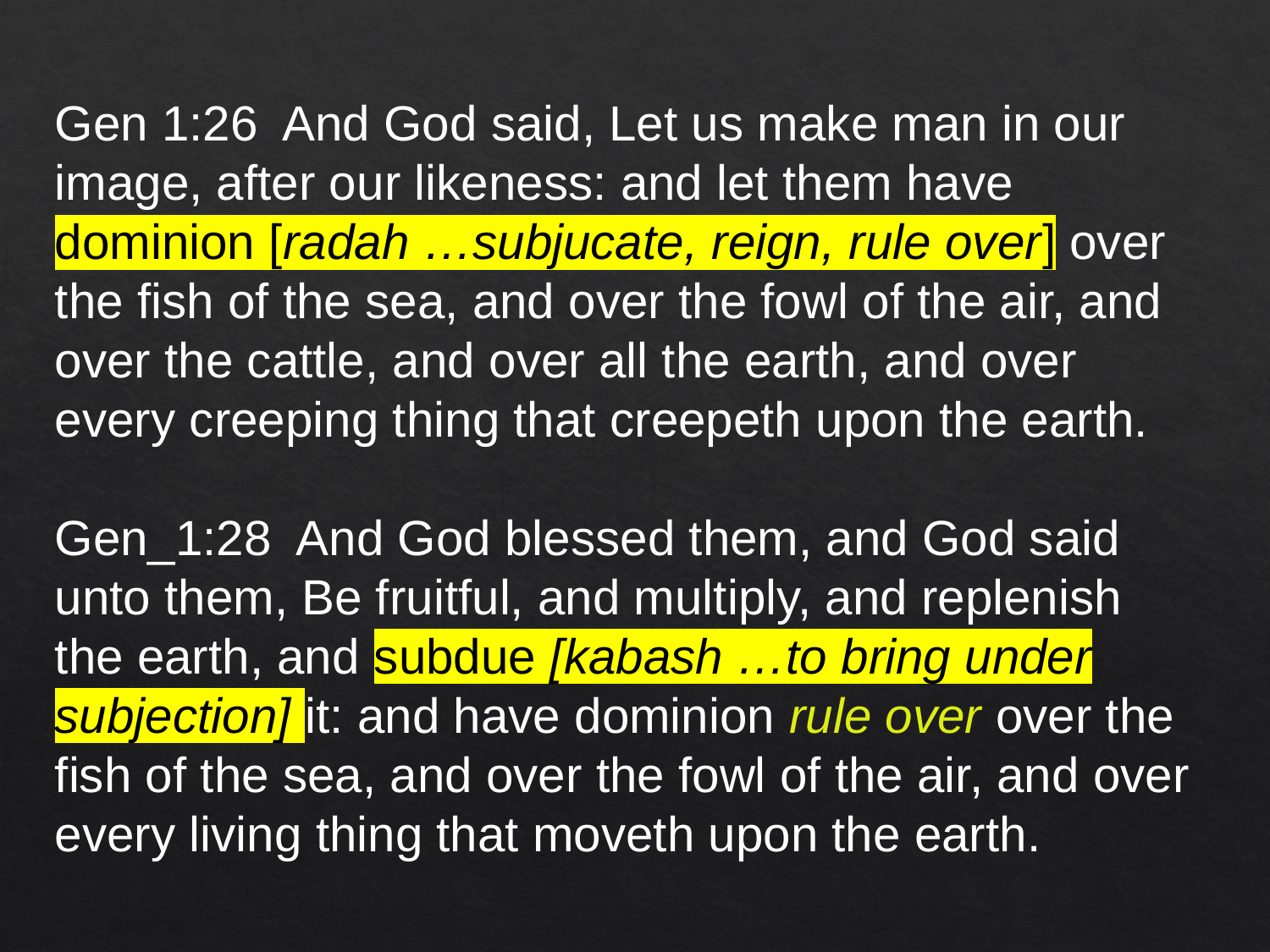

Gen 1:26  And God said, Let us make man in our image, after our likeness: and let them have dominion [radah …subjucate, reign, rule over] over the fish of the sea, and over the fowl of the air, and over the cattle, and over all the earth, and over every creeping thing that creepeth upon the earth.

Gen_1:28  And God blessed them, and God said unto them, Be fruitful, and multiply, and replenish the earth, and subdue [kabash …to bring under subjection] it: and have dominion rule over over the fish of the sea, and over the fowl of the air, and over every living thing that moveth upon the earth.